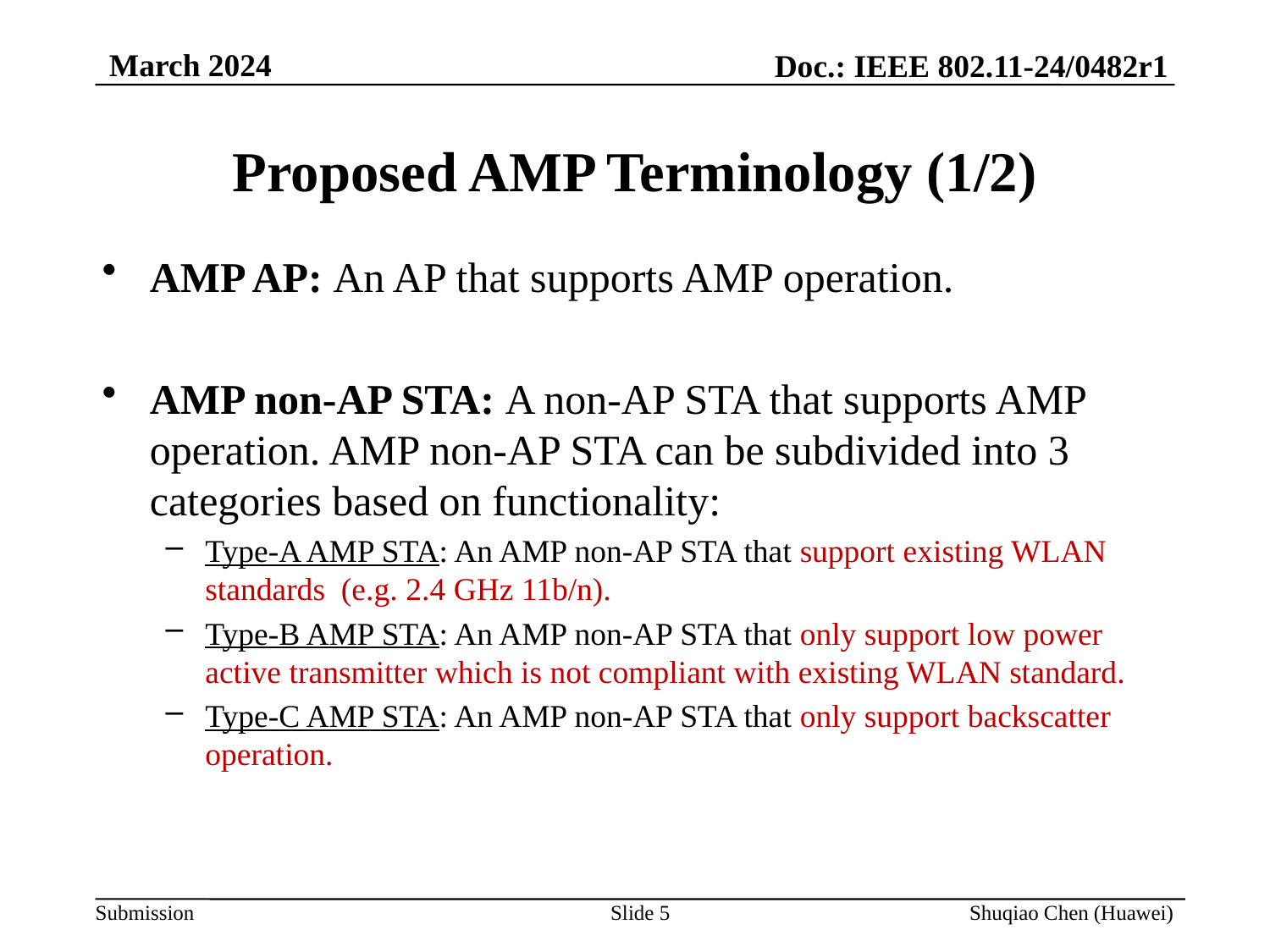

# Proposed AMP Terminology (1/2)
AMP AP: An AP that supports AMP operation.

AMP non-AP STA: A non-AP STA that supports AMP operation. AMP non-AP STA can be subdivided into 3 categories based on functionality:
Type-A AMP STA: An AMP non-AP STA that support existing WLAN standards  (e.g. 2.4 GHz 11b/n).
Type-B AMP STA: An AMP non-AP STA that only support low power active transmitter which is not compliant with existing WLAN standard.
Type-C AMP STA: An AMP non-AP STA that only support backscatter operation.

Slide 5